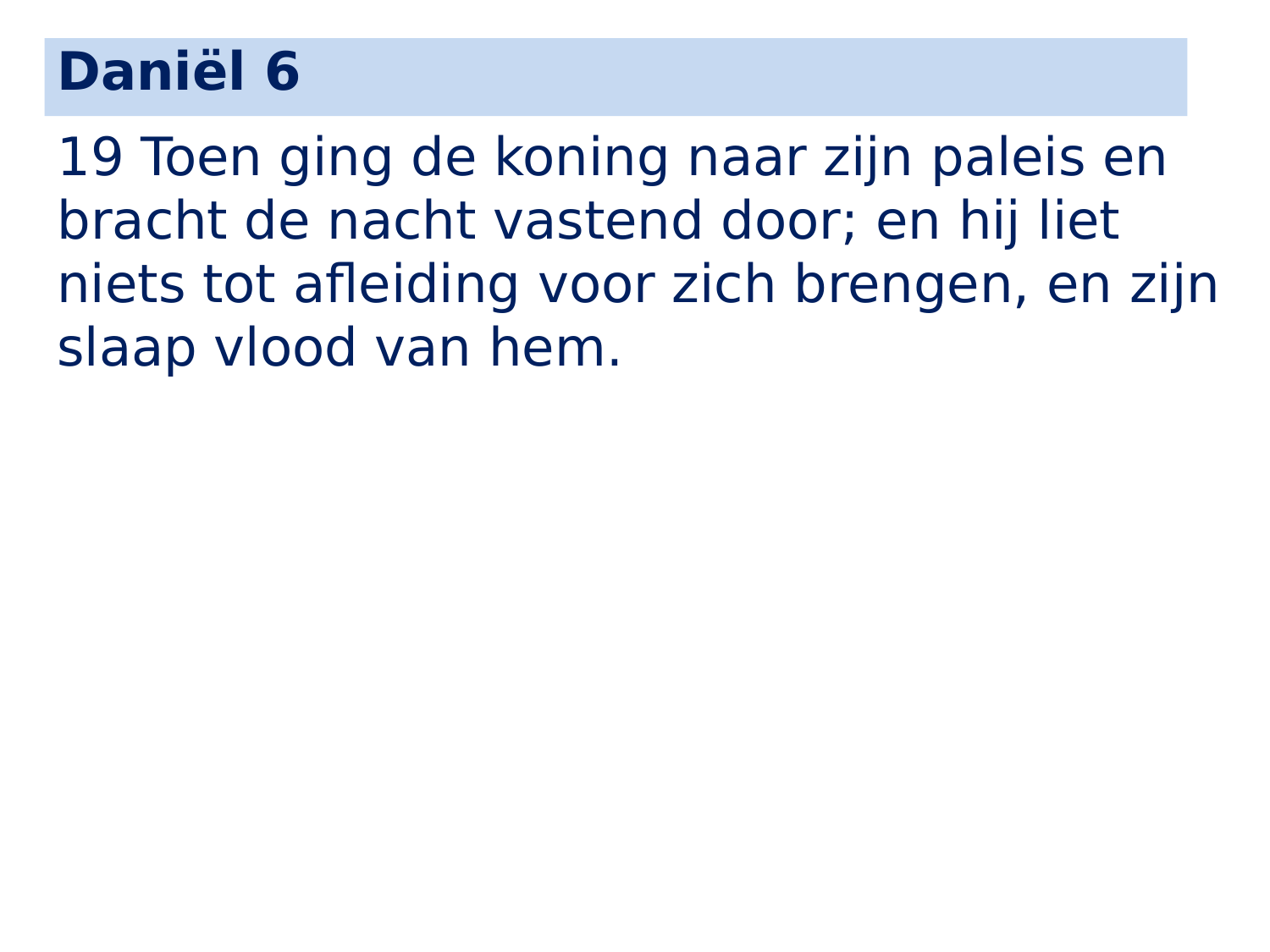

Daniël 6
19 Toen ging de koning naar zijn paleis en bracht de nacht vastend door; en hij liet  niets tot afleiding voor zich brengen, en zijn slaap vlood van hem.